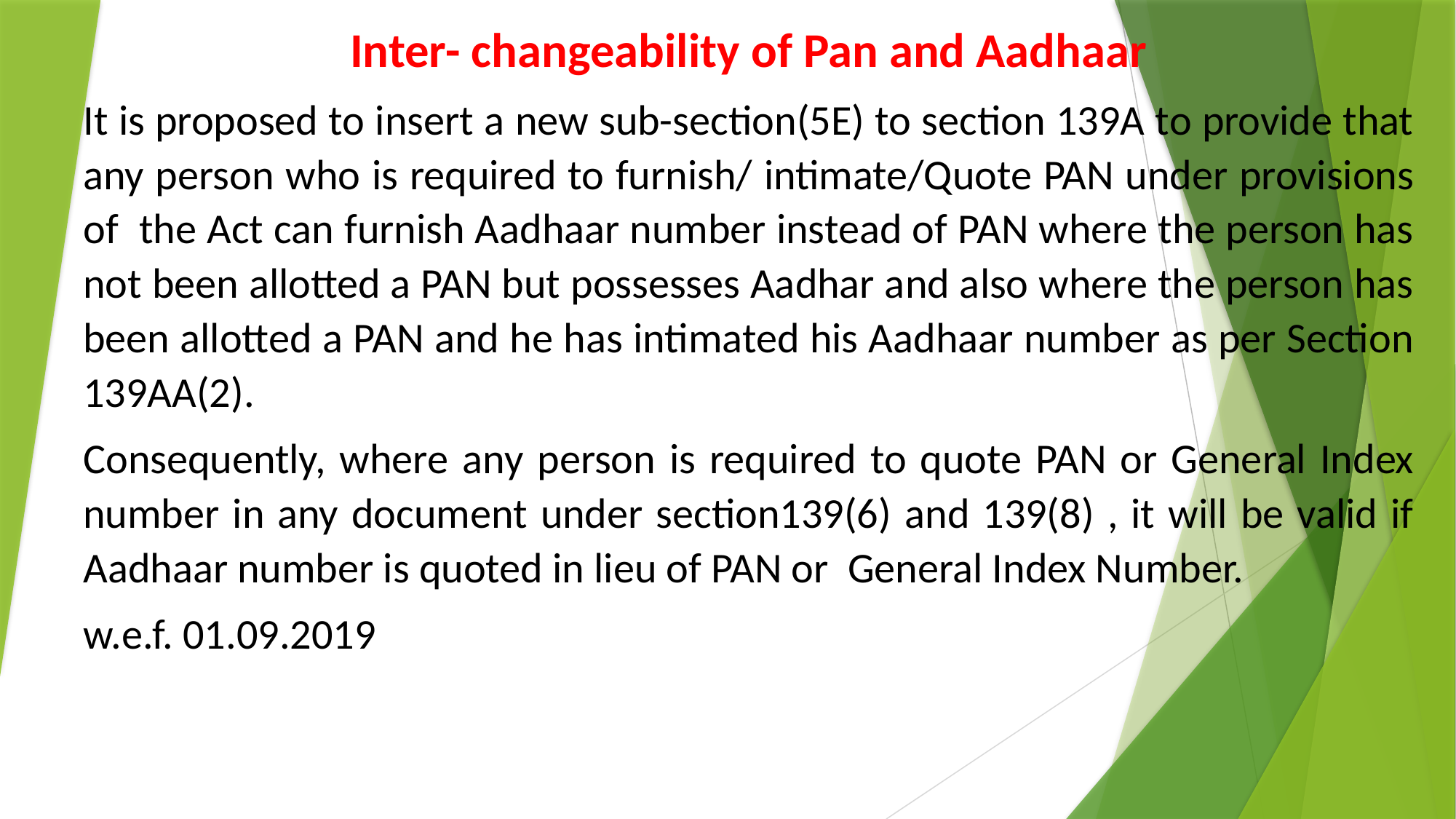

Inter- changeability of Pan and Aadhaar
It is proposed to insert a new sub-section(5E) to section 139A to provide that any person who is required to furnish/ intimate/Quote PAN under provisions of  the Act can furnish Aadhaar number instead of PAN where the person has not been allotted a PAN but possesses Aadhar and also where the person has been allotted a PAN and he has intimated his Aadhaar number as per Section 139AA(2).
Consequently, where any person is required to quote PAN or General Index number in any document under section139(6) and 139(8) , it will be valid if Aadhaar number is quoted in lieu of PAN or  General Index Number.
w.e.f. 01.09.2019